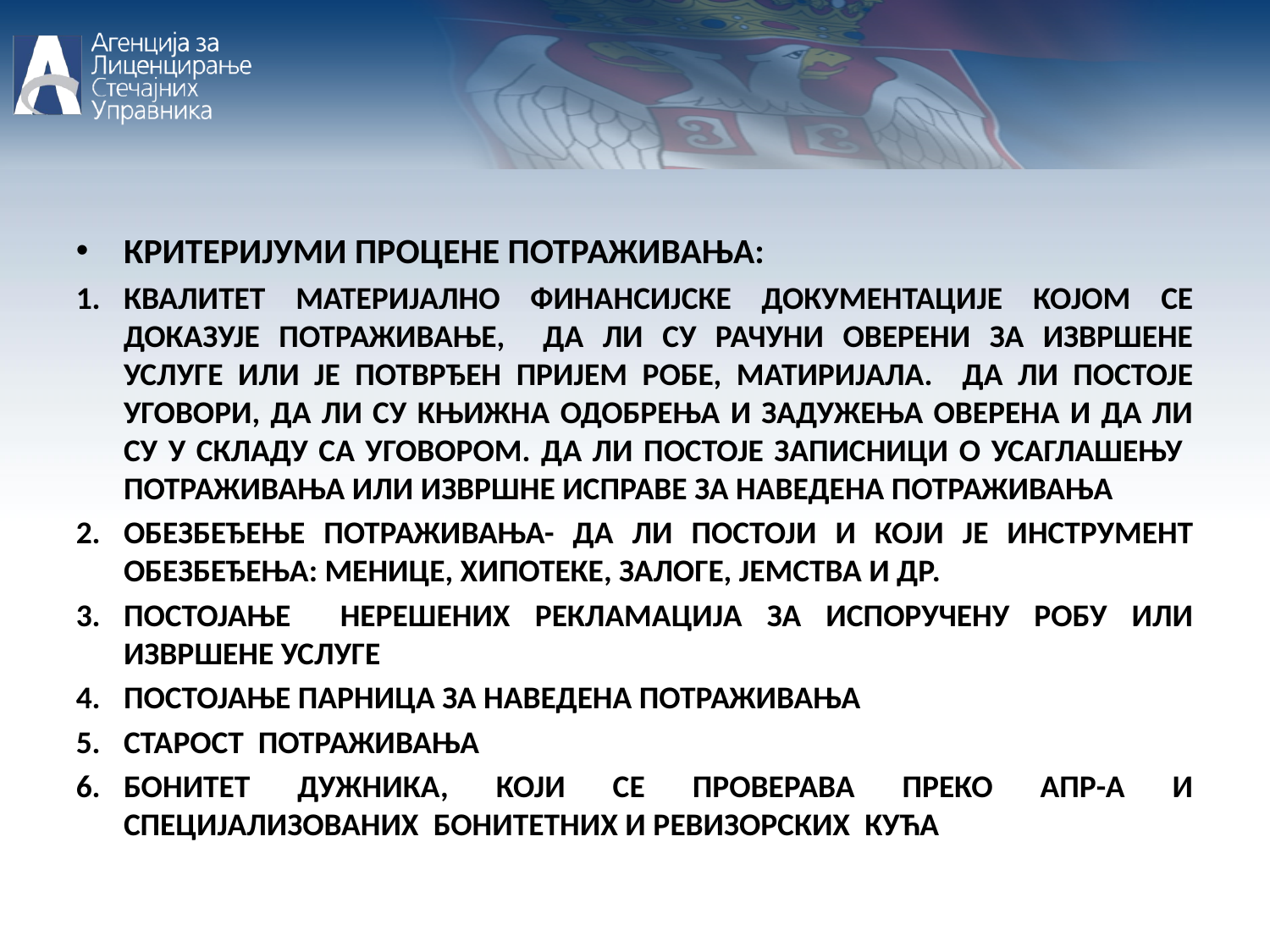

КРИТЕРИЈУМИ ПРОЦЕНЕ ПОТРАЖИВАЊА:
КВАЛИТЕТ МАТЕРИЈАЛНО ФИНАНСИЈСКЕ ДОКУМЕНТАЦИЈЕ КОЈОМ СЕ ДОКАЗУЈЕ ПОТРАЖИВАЊЕ,  ДА ЛИ СУ РАЧУНИ ОВЕРЕНИ ЗА ИЗВРШЕНЕ УСЛУГЕ ИЛИ ЈЕ ПОТВРЂЕН ПРИЈЕМ РОБЕ, МАТИРИЈАЛА.  ДА ЛИ ПОСТОЈЕ УГОВОРИ, ДА ЛИ СУ КЊИЖНА ОДОБРЕЊА И ЗАДУЖЕЊА ОВЕРЕНА И ДА ЛИ СУ У СКЛАДУ СА УГОВОРОМ. ДА ЛИ ПОСТОЈЕ ЗАПИСНИЦИ О УСАГЛАШЕЊУ  ПОТРАЖИВАЊА ИЛИ ИЗВРШНЕ ИСПРАВЕ ЗА НАВЕДЕНА ПОТРАЖИВАЊА
ОБЕЗБЕЂЕЊЕ ПОТРАЖИВАЊА- ДА ЛИ ПОСТОЈИ И КОЈИ ЈЕ ИНСТРУМЕНТ ОБЕЗБЕЂЕЊА: МЕНИЦЕ, ХИПОТЕКЕ, ЗАЛОГЕ, ЈЕМСТВА И ДР.
ПОСТОЈАЊЕ  НЕРЕШЕНИХ РЕКЛАМАЦИЈА ЗА ИСПОРУЧЕНУ РОБУ ИЛИ ИЗВРШЕНЕ УСЛУГЕ
ПОСТОЈАЊЕ ПАРНИЦА ЗА НАВЕДЕНА ПОТРАЖИВАЊА
СТАРОСТ  ПОТРАЖИВАЊА
БОНИТЕТ ДУЖНИКА, КОЈИ СЕ ПРОВЕРАВА ПРЕКО АПР-А И СПЕЦИЈАЛИЗОВАНИХ  БОНИТЕТНИХ И РЕВИЗОРСКИХ  КУЋА